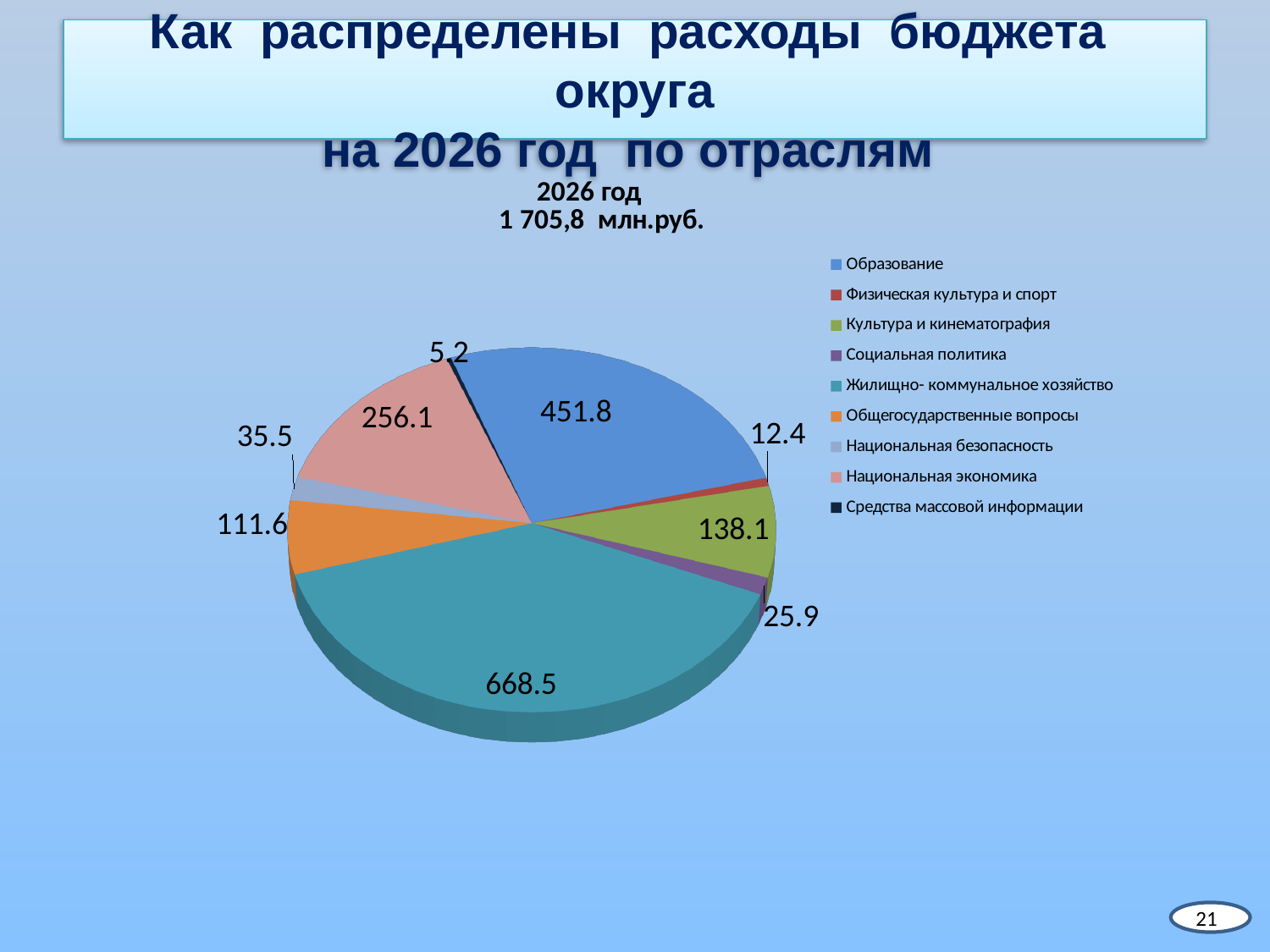

# Как  распределены  расходы  бюджета  округа на 2026 год  по отраслям

[unsupported chart]

21